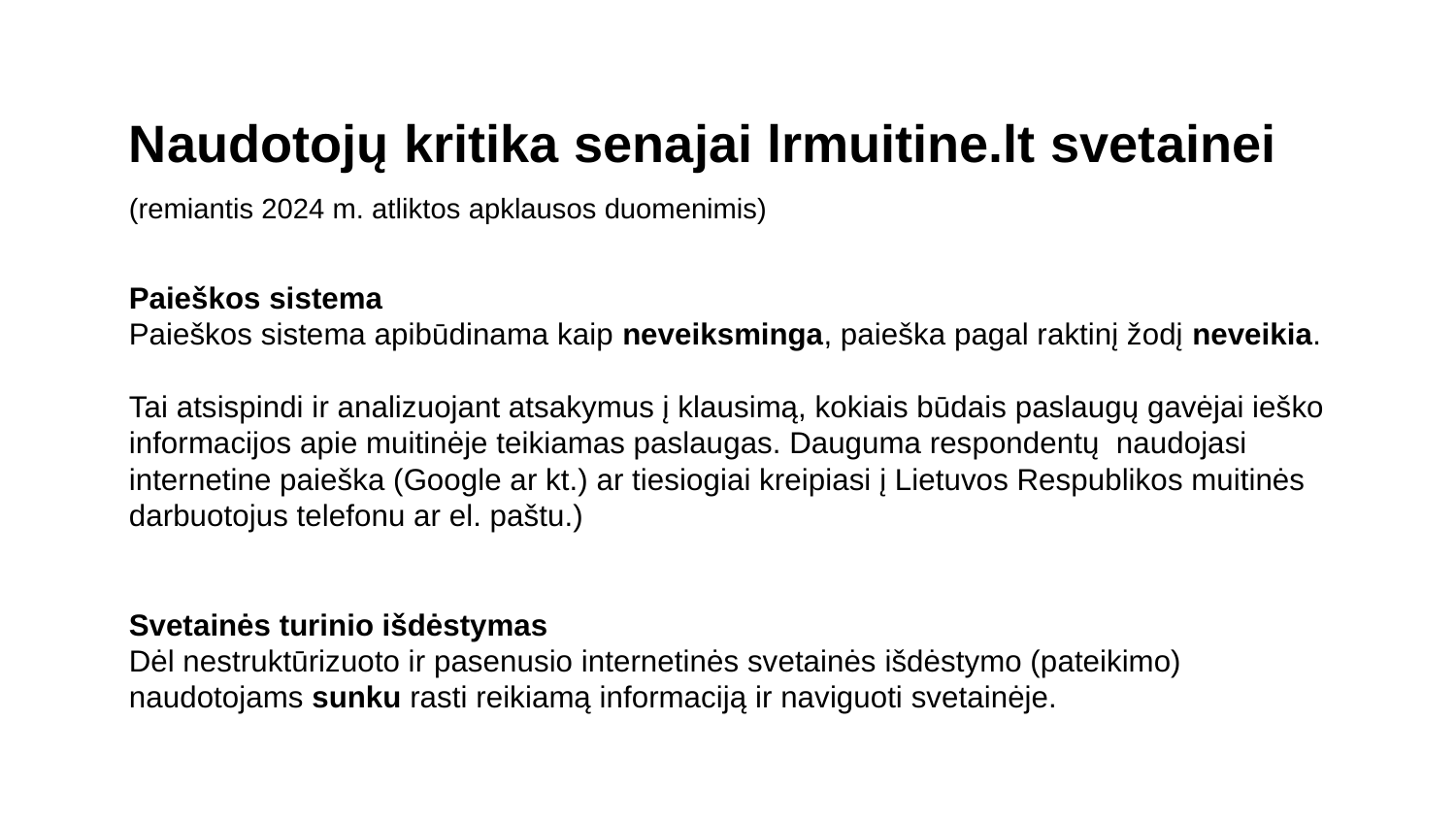

Naudotojų kritika senajai lrmuitine.lt svetainei
(remiantis 2024 m. atliktos apklausos duomenimis)
Paieškos sistema
Paieškos sistema apibūdinama kaip neveiksminga, paieška pagal raktinį žodį neveikia.
Tai atsispindi ir analizuojant atsakymus į klausimą, kokiais būdais paslaugų gavėjai ieško informacijos apie muitinėje teikiamas paslaugas. Dauguma respondentų  naudojasi internetine paieška (Google ar kt.) ar tiesiogiai kreipiasi į Lietuvos Respublikos muitinės darbuotojus telefonu ar el. paštu.)
Svetainės turinio išdėstymas
Dėl nestruktūrizuoto ir pasenusio internetinės svetainės išdėstymo (pateikimo) naudotojams sunku rasti reikiamą informaciją ir naviguoti svetainėje.